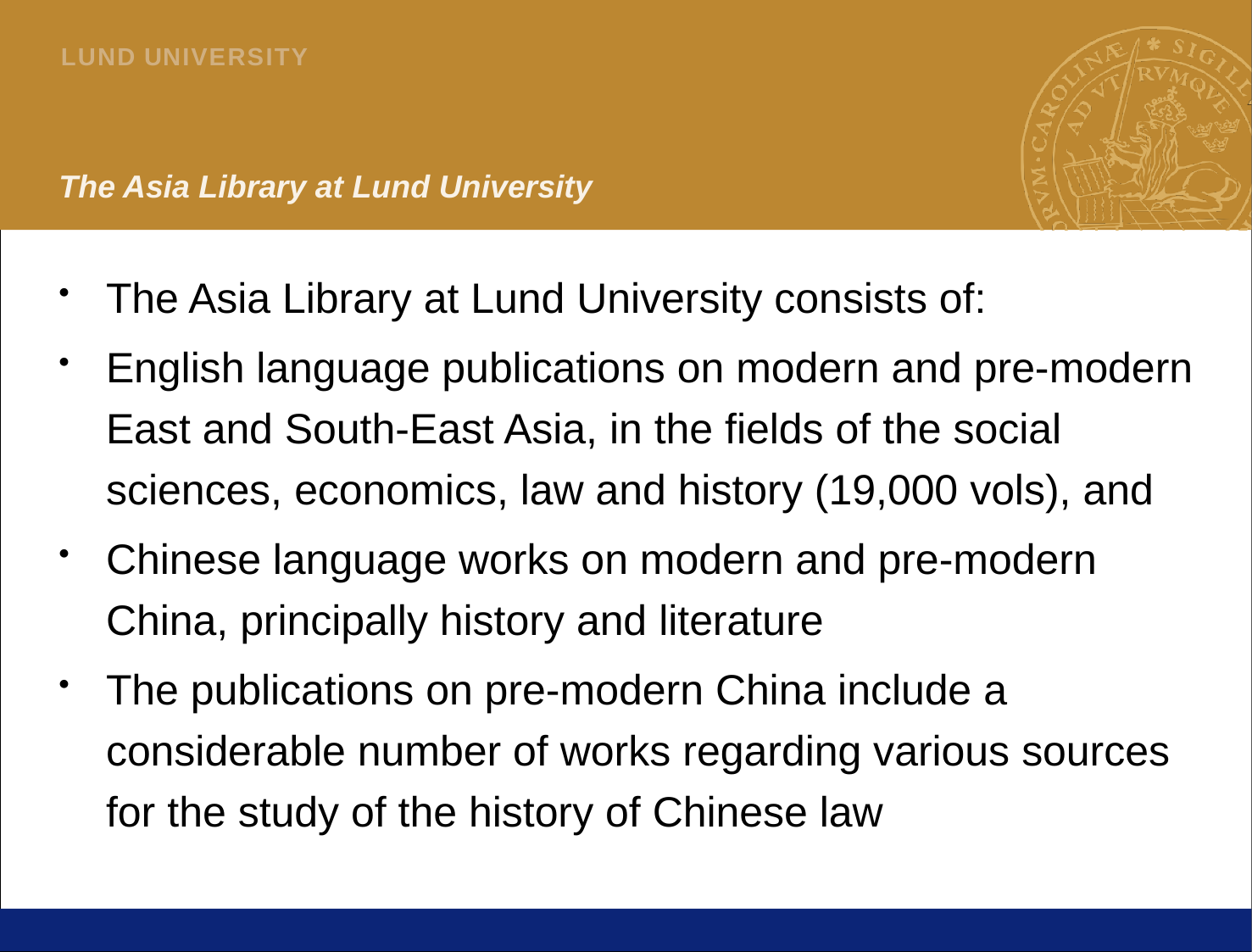

# The Asia Library at Lund University
The Asia Library at Lund University consists of:
English language publications on modern and pre-modern East and South-East Asia, in the fields of the social sciences, economics, law and history (19,000 vols), and
Chinese language works on modern and pre-modern China, principally history and literature
The publications on pre-modern China include a considerable number of works regarding various sources for the study of the history of Chinese law